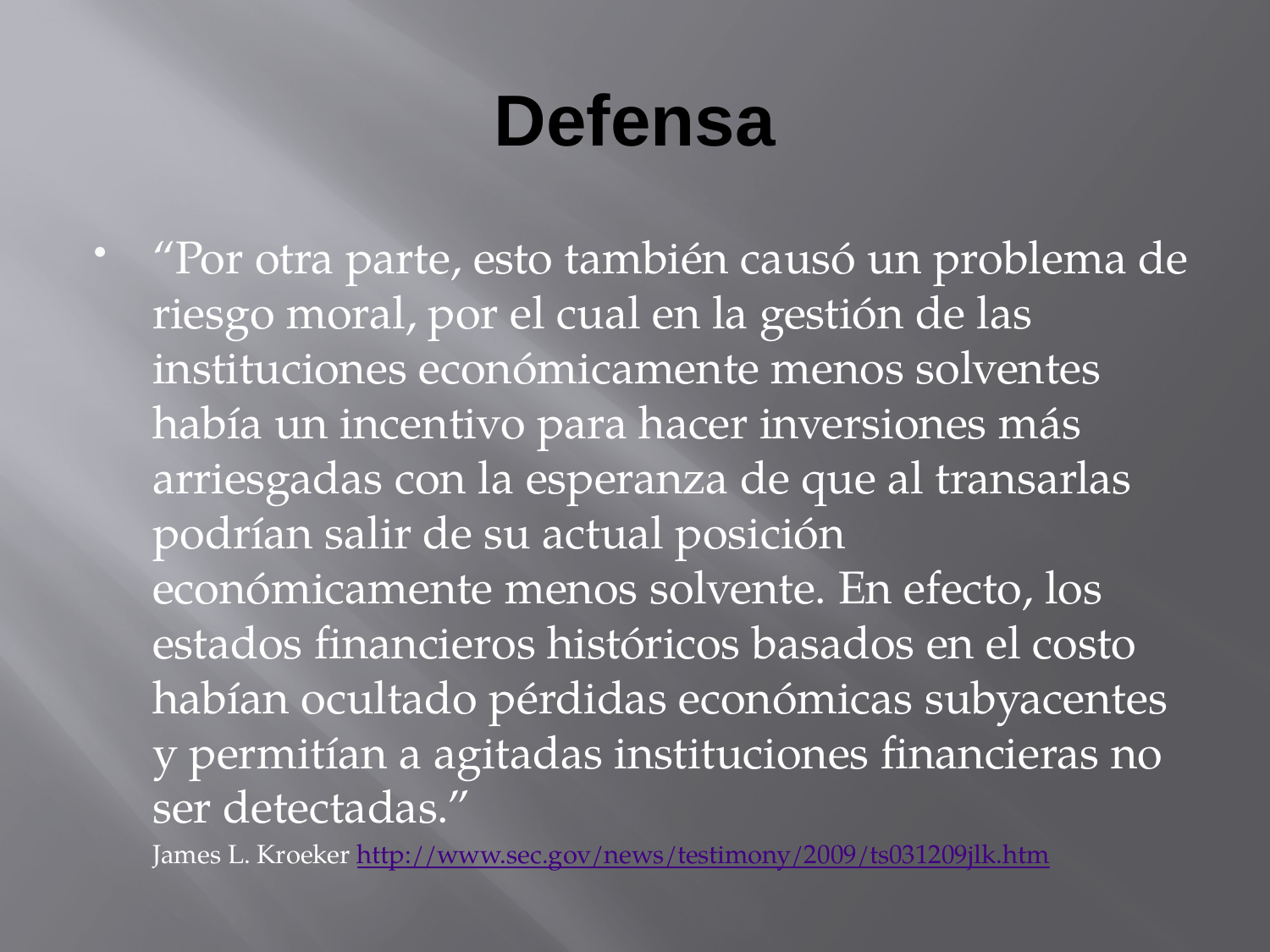

# Defensa
“Por otra parte, esto también causó un problema de riesgo moral, por el cual en la gestión de las instituciones económicamente menos solventes había un incentivo para hacer inversiones más arriesgadas con la esperanza de que al transarlas podrían salir de su actual posición económicamente menos solvente. En efecto, los estados financieros históricos basados en el costo habían ocultado pérdidas económicas subyacentes y permitían a agitadas instituciones financieras no ser detectadas.”
	James L. Kroeker http://www.sec.gov/news/testimony/2009/ts031209jlk.htm